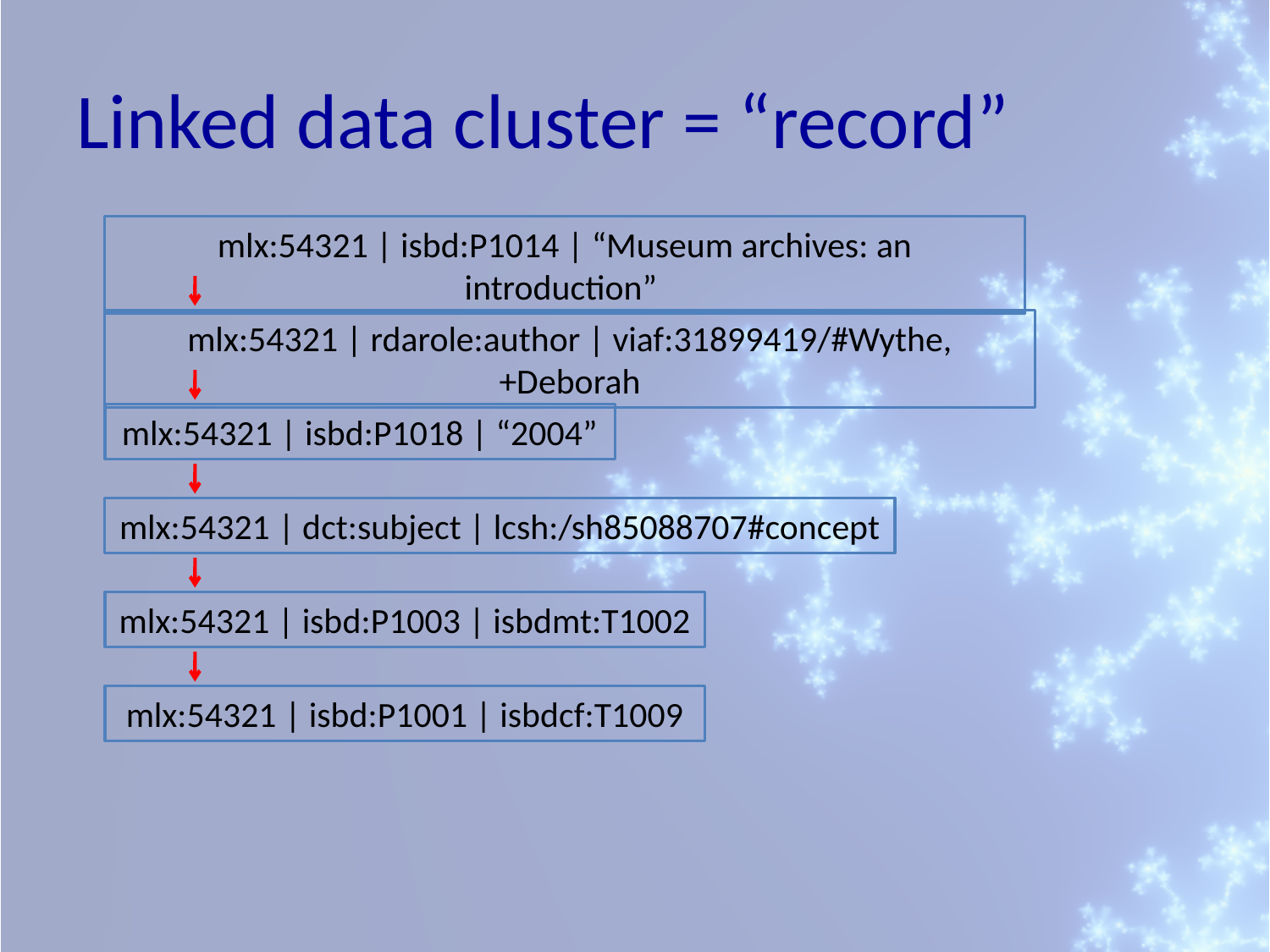

# Linked data cluster = “record”
mlx:54321 | isbd:P1014 | “Museum archives: an introduction”
mlx:54321 | rdarole:author | viaf:31899419/#Wythe,+Deborah
mlx:54321 | isbd:P1018 | “2004”
mlx:54321 | dct:subject | lcsh:/sh85088707#concept
mlx:54321 | isbd:P1003 | isbdmt:T1002
mlx:54321 | isbd:P1001 | isbdcf:T1009